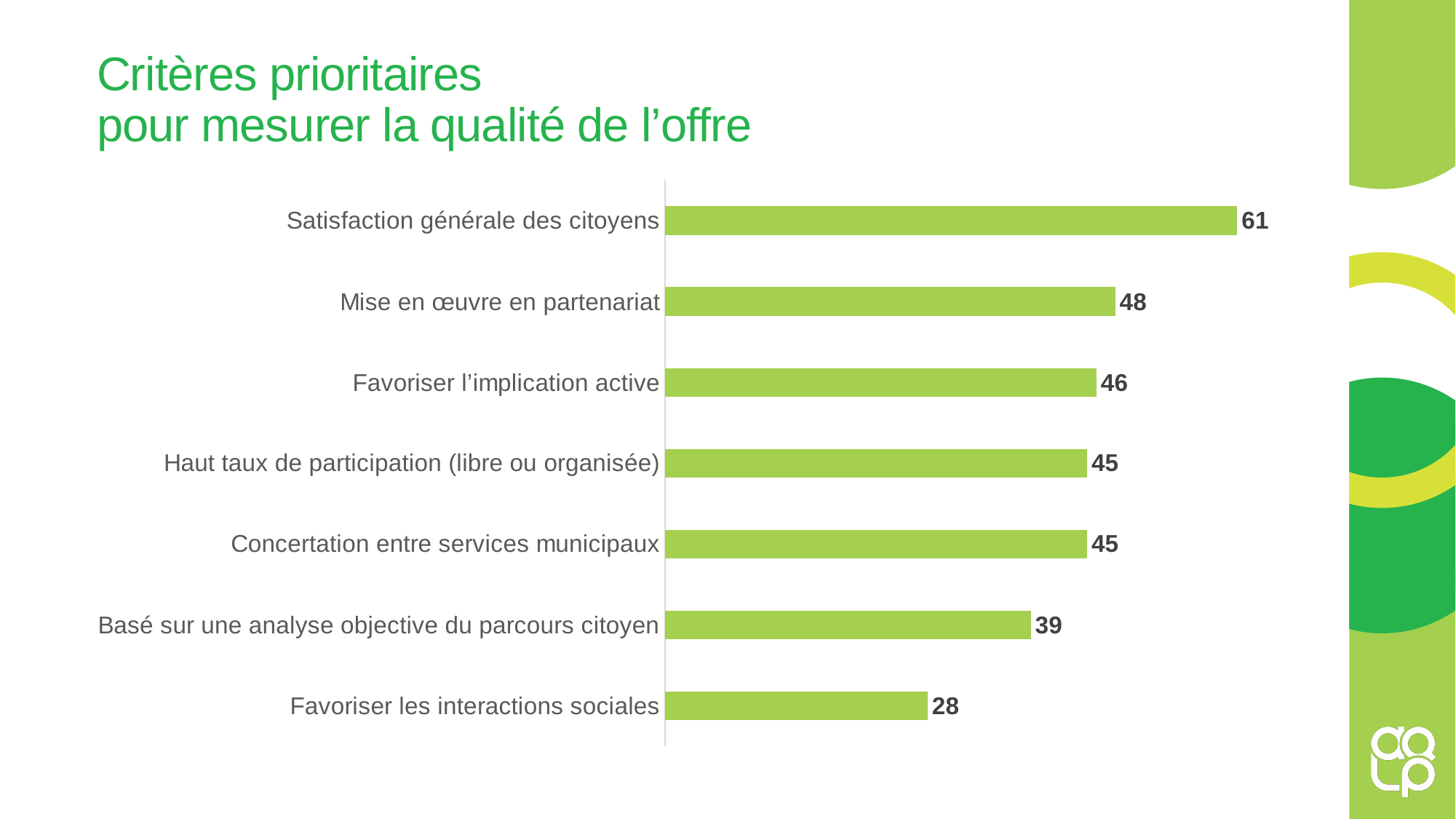

# Critères prioritaires pour mesurer la qualité de l’offre

### Chart

| Category | % |
|---|---|
| Satisfaction générale des citoyens | 61.0 |
| Mise en œuvre en partenariat | 48.0 |
| Favoriser l’implication active | 46.0 |
| Haut taux de participation (libre ou organisée) | 45.0 |
| Concertation entre services municipaux | 45.0 |
| Basé sur une analyse objective du parcours citoyen | 39.0 |
| Favoriser les interactions sociales | 28.0 |